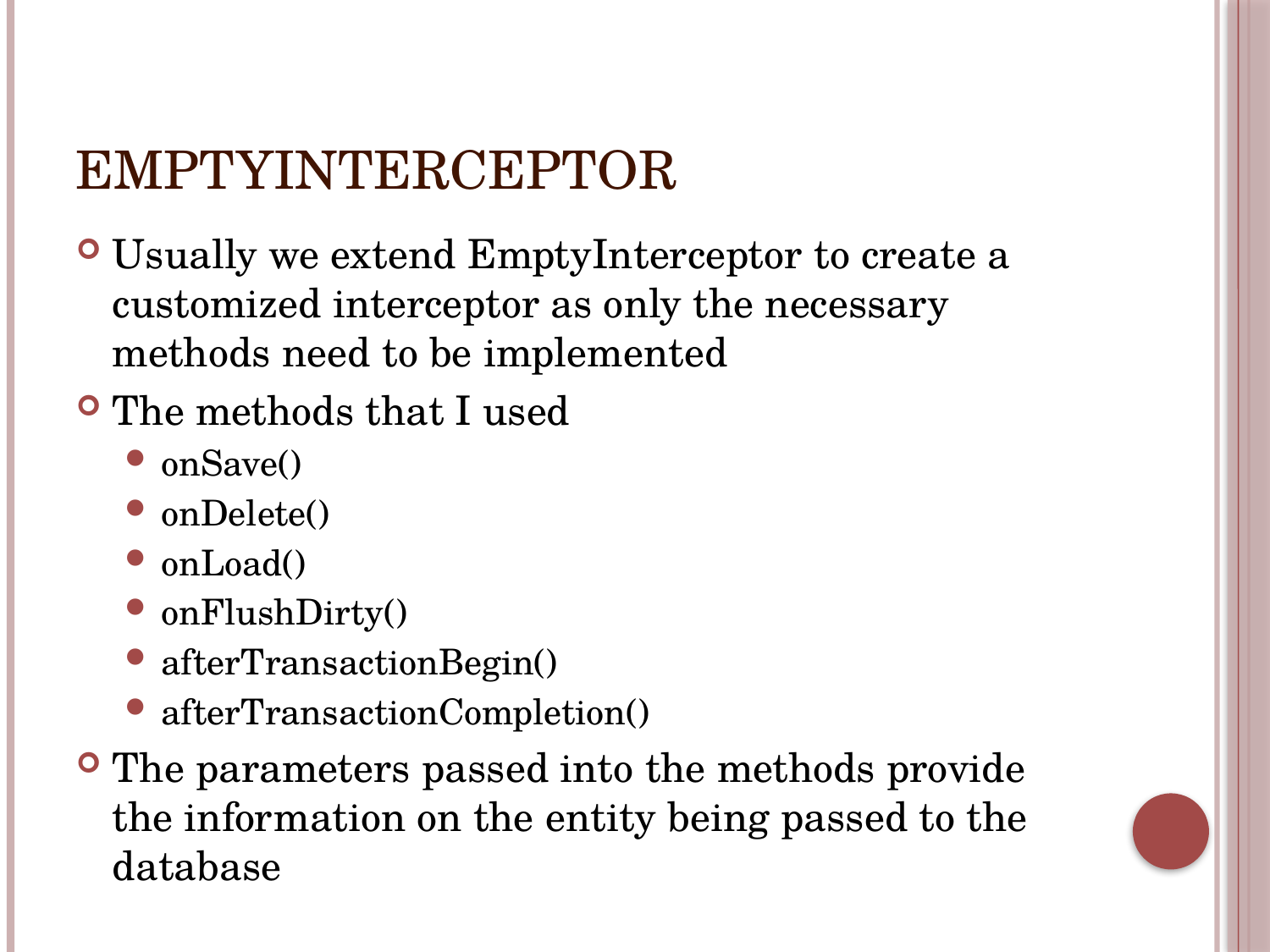

# EmptyInterceptor
Usually we extend EmptyInterceptor to create a customized interceptor as only the necessary methods need to be implemented
The methods that I used
onSave()
onDelete()
onLoad()
onFlushDirty()
afterTransactionBegin()
afterTransactionCompletion()
The parameters passed into the methods provide the information on the entity being passed to the database